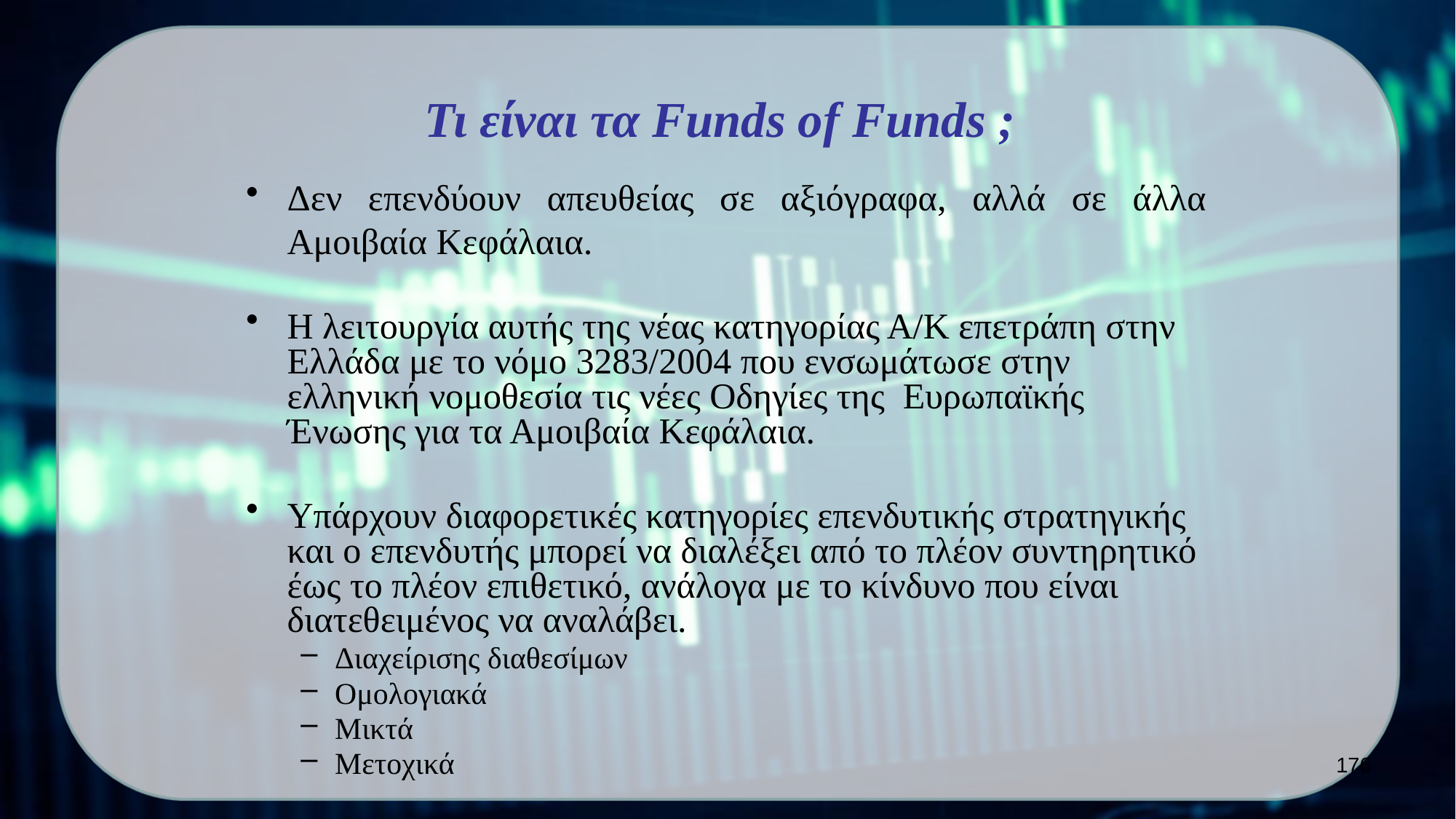

Τι είναι τα Funds of Funds ;
Δεν επενδύουν απευθείας σε αξιόγραφα, αλλά σε άλλα Αμοιβαία Κεφάλαια.

Η λειτουργία αυτής της νέας κατηγορίας Α/Κ επετράπη στην Ελλάδα με το νόμο 3283/2004 που ενσωμάτωσε στην ελληνική νομοθεσία τις νέες Οδηγίες της  Ευρωπαϊκής Ένωσης για τα Αμοιβαία Κεφάλαια.

Υπάρχουν διαφορετικές κατηγορίες επενδυτικής στρατηγικής και ο επενδυτής μπορεί να διαλέξει από το πλέον συντηρητικό έως το πλέον επιθετικό, ανάλογα με το κίνδυνο που είναι διατεθειμένος να αναλάβει.
Διαχείρισης διαθεσίμων
Ομολογιακά
Μικτά
Μετοχικά
176